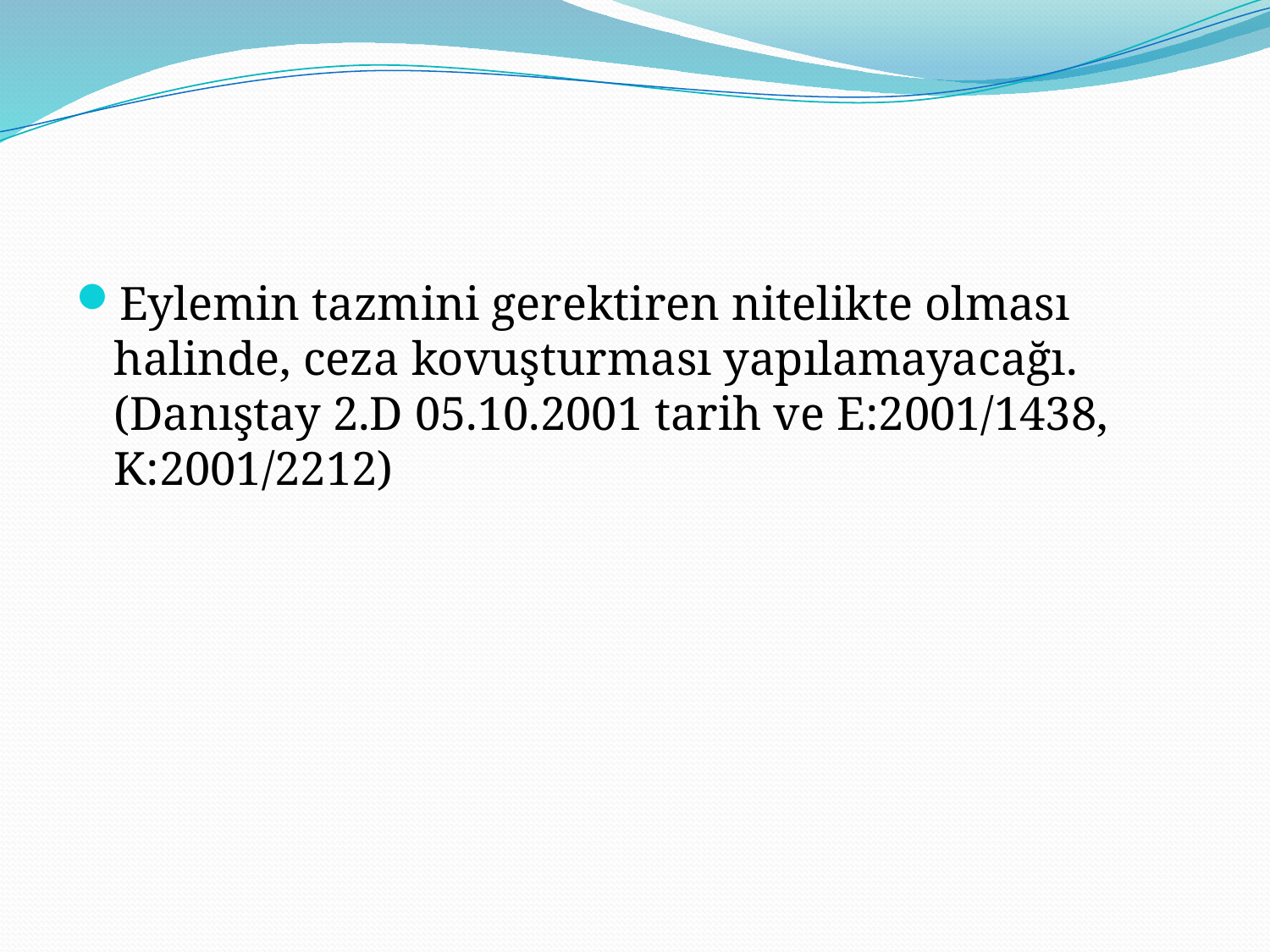

#
Eylemin tazmini gerektiren nitelikte olması halinde, ceza kovuşturması yapılamayacağı. (Danıştay 2.D 05.10.2001 tarih ve E:2001/1438, K:2001/2212)